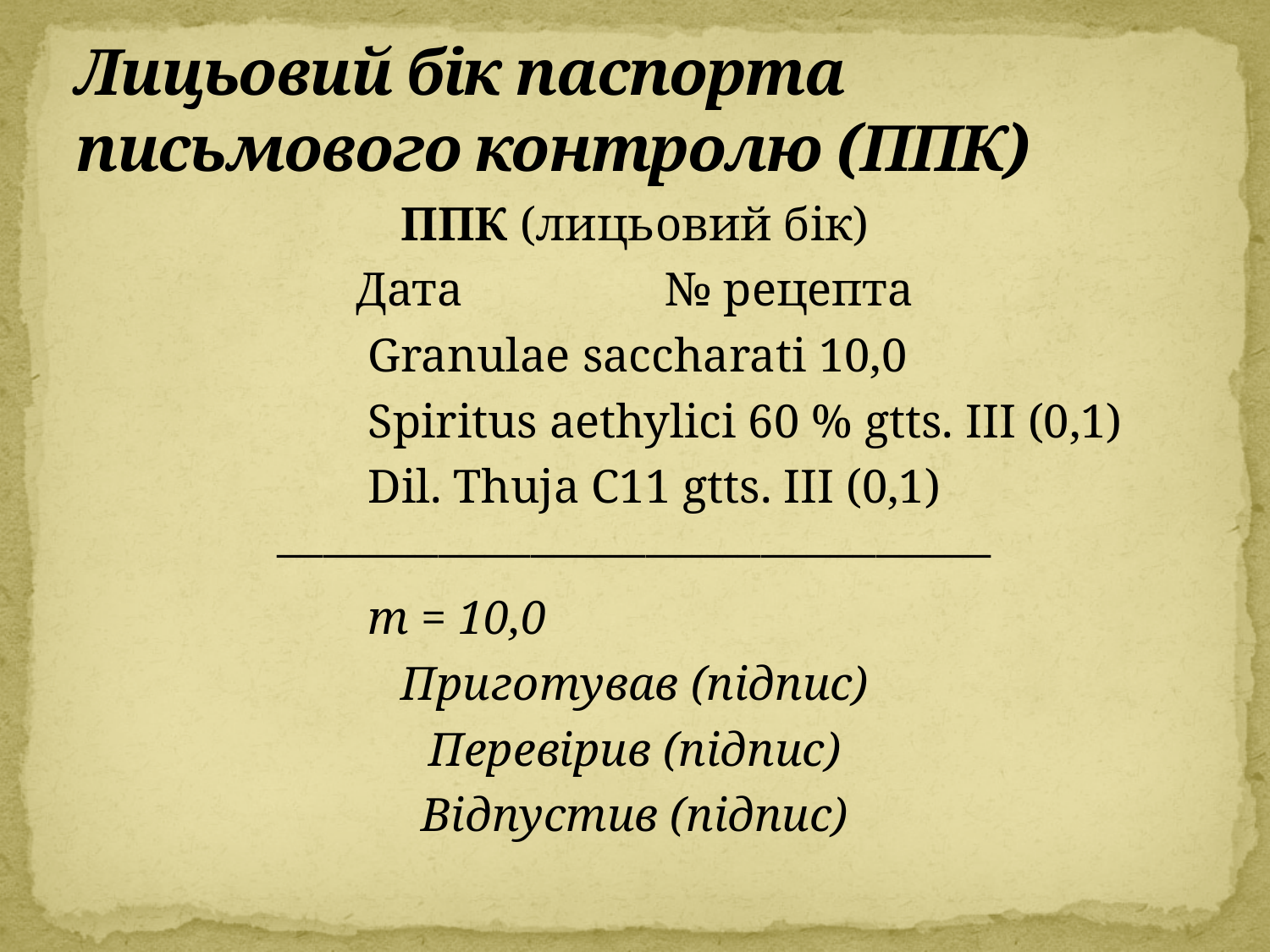

# Лицьовий бік паспорта письмового контролю (ППК)
ППК (лицьовий бік)
Дата                 № рецепта
			Granulae saccharati 10,0
			Spiritus aethylici 60 % gtts. ІІІ (0,1)
			Dil. Thuja C11 gtts. III (0,1)
–––––––––––––––––––––––––––––––
			m = 10,0
Приготував (підпис)
Перевірив (підпис)
Відпустив (підпис)